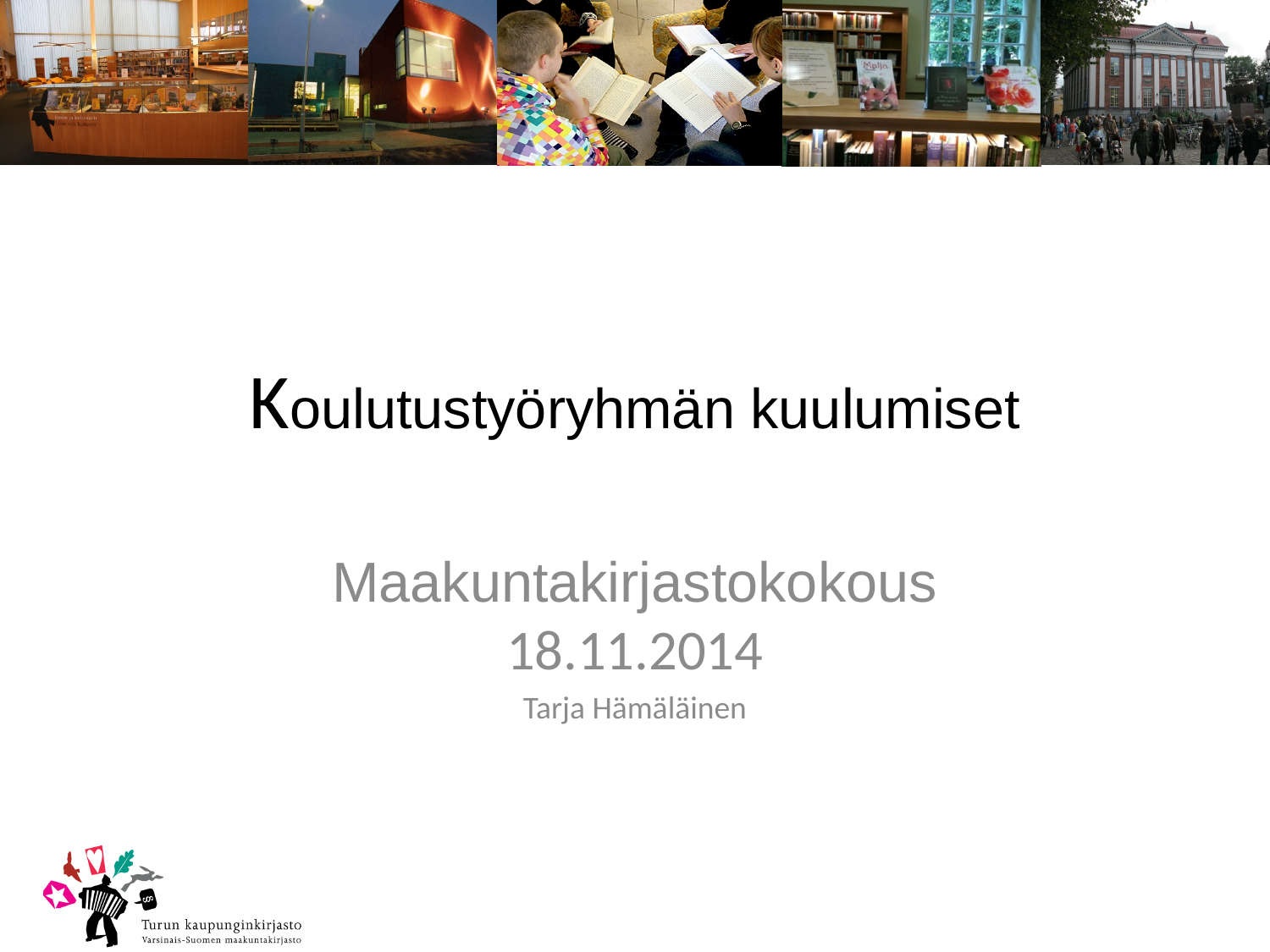

# Koulutustyöryhmän kuulumiset
Maakuntakirjastokokous 18.11.2014
Tarja Hämäläinen